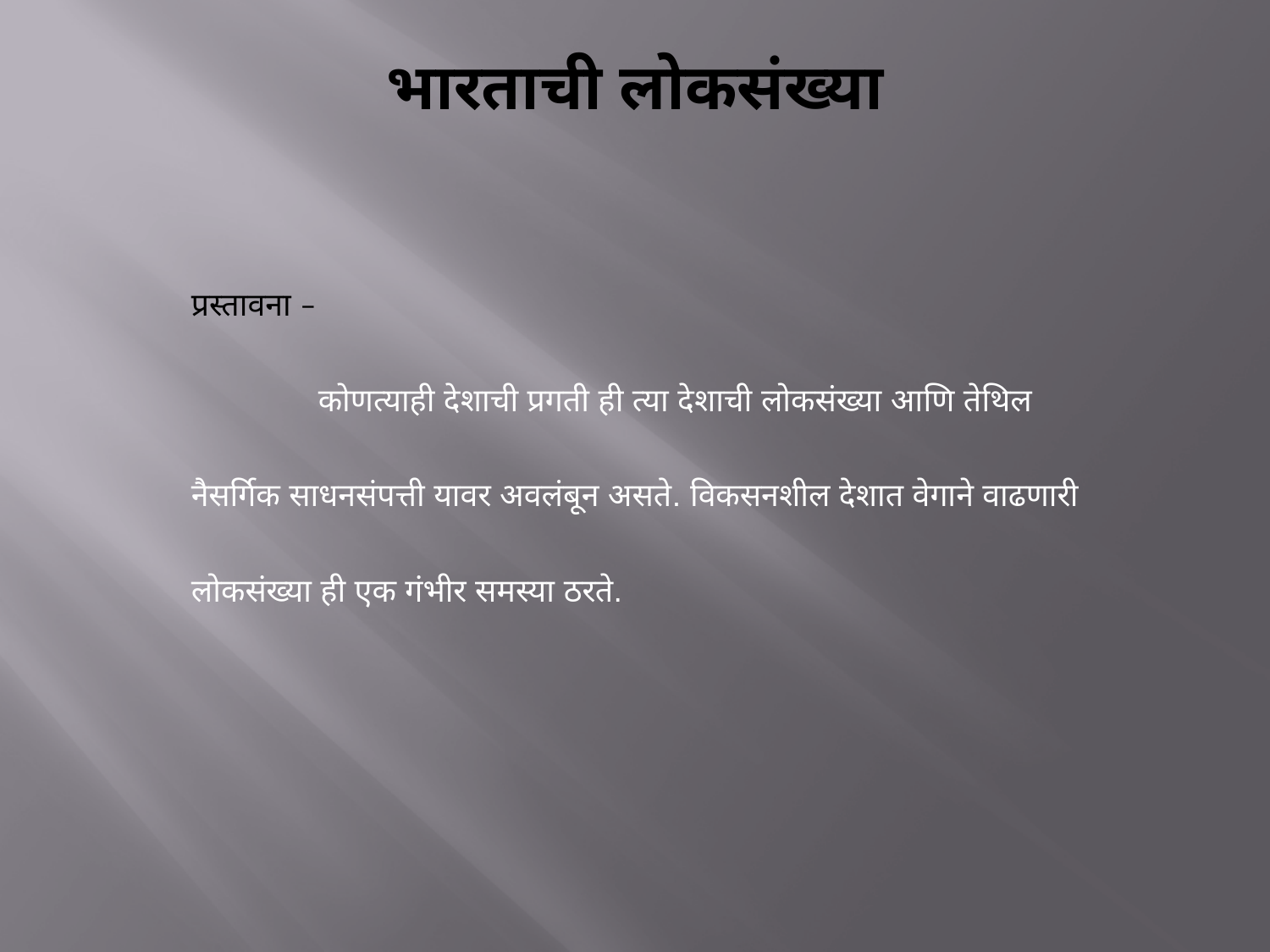

भारताची लोकसंख्या
प्रस्तावना –
	कोणत्याही देशाची प्रगती ही त्या देशाची लोकसंख्या आणि तेथिल नैसर्गिक साधनसंपत्ती यावर अवलंबून असते. विकसनशील देशात वेगाने वाढणारी लोकसंख्या ही एक गंभीर समस्या ठरते.